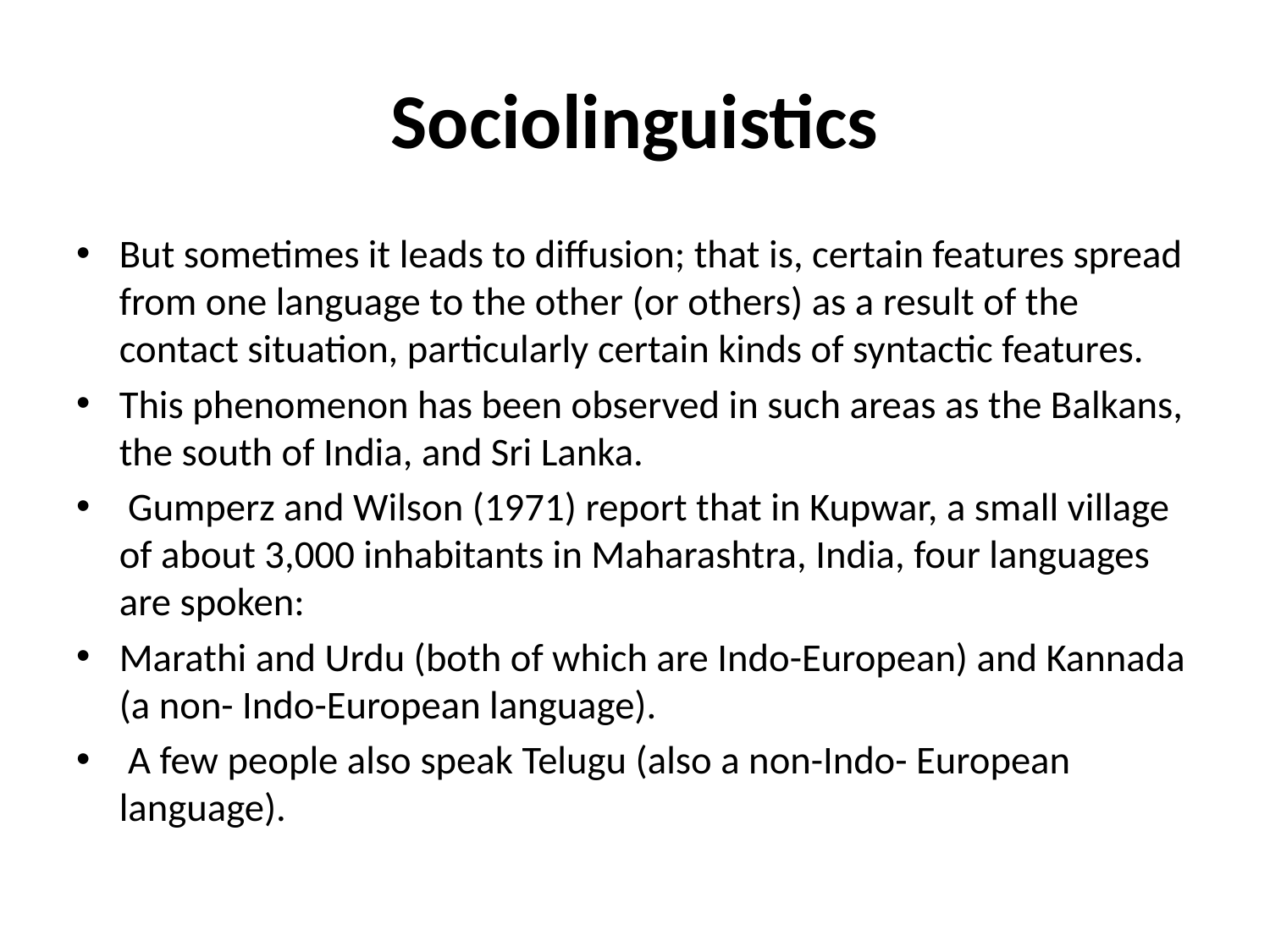

# Sociolinguistics
But sometimes it leads to diffusion; that is, certain features spread from one language to the other (or others) as a result of the contact situation, particularly certain kinds of syntactic features.
This phenomenon has been observed in such areas as the Balkans, the south of India, and Sri Lanka.
 Gumperz and Wilson (1971) report that in Kupwar, a small village of about 3,000 inhabitants in Maharashtra, India, four languages are spoken:
Marathi and Urdu (both of which are Indo-European) and Kannada (a non- Indo-European language).
 A few people also speak Telugu (also a non-Indo- European language).